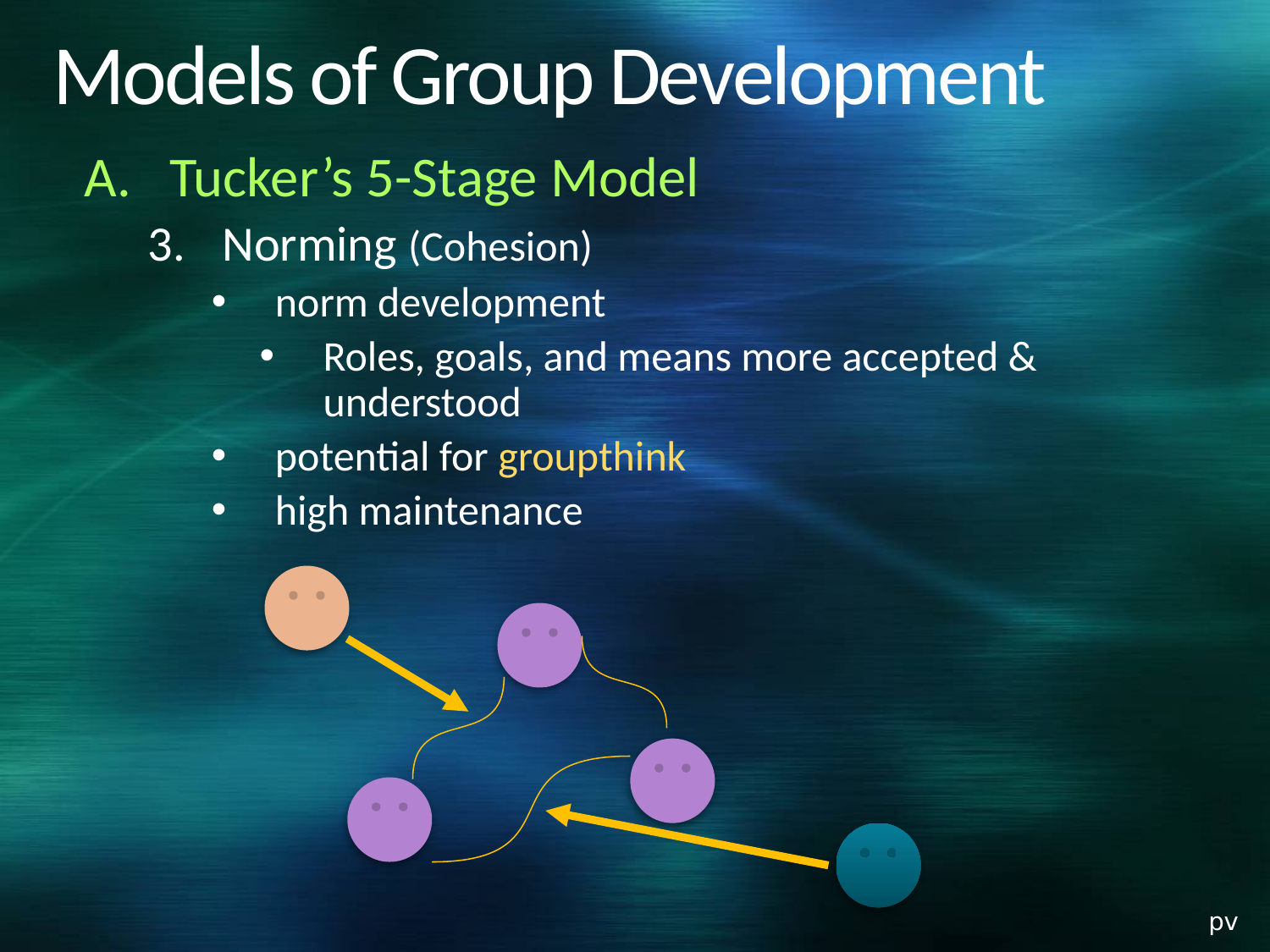

# Models of Group Development
Tucker’s 5-Stage Model
Norming (Cohesion)
norm development
Roles, goals, and means more accepted & understood
potential for groupthink
high maintenance

pv